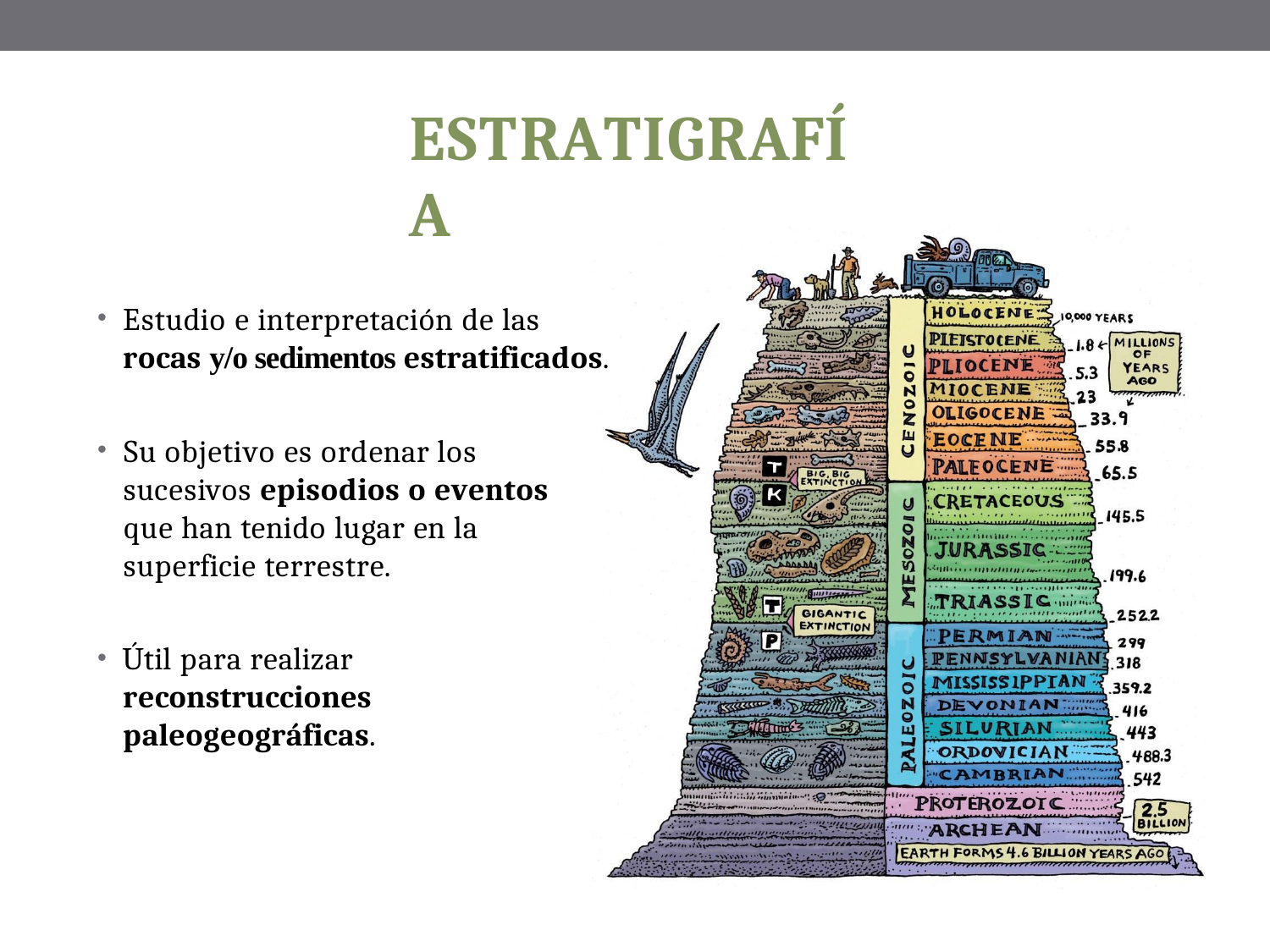

ESTRATIGRAFÍA

Estudio e interpretación de las rocas y/o sedimentos estratificados.

Su objetivo es ordenar los sucesivos episodios o eventos que han tenido lugar en la superficie terrestre.

Útil para realizar reconstrucciones
paleogeográficas.